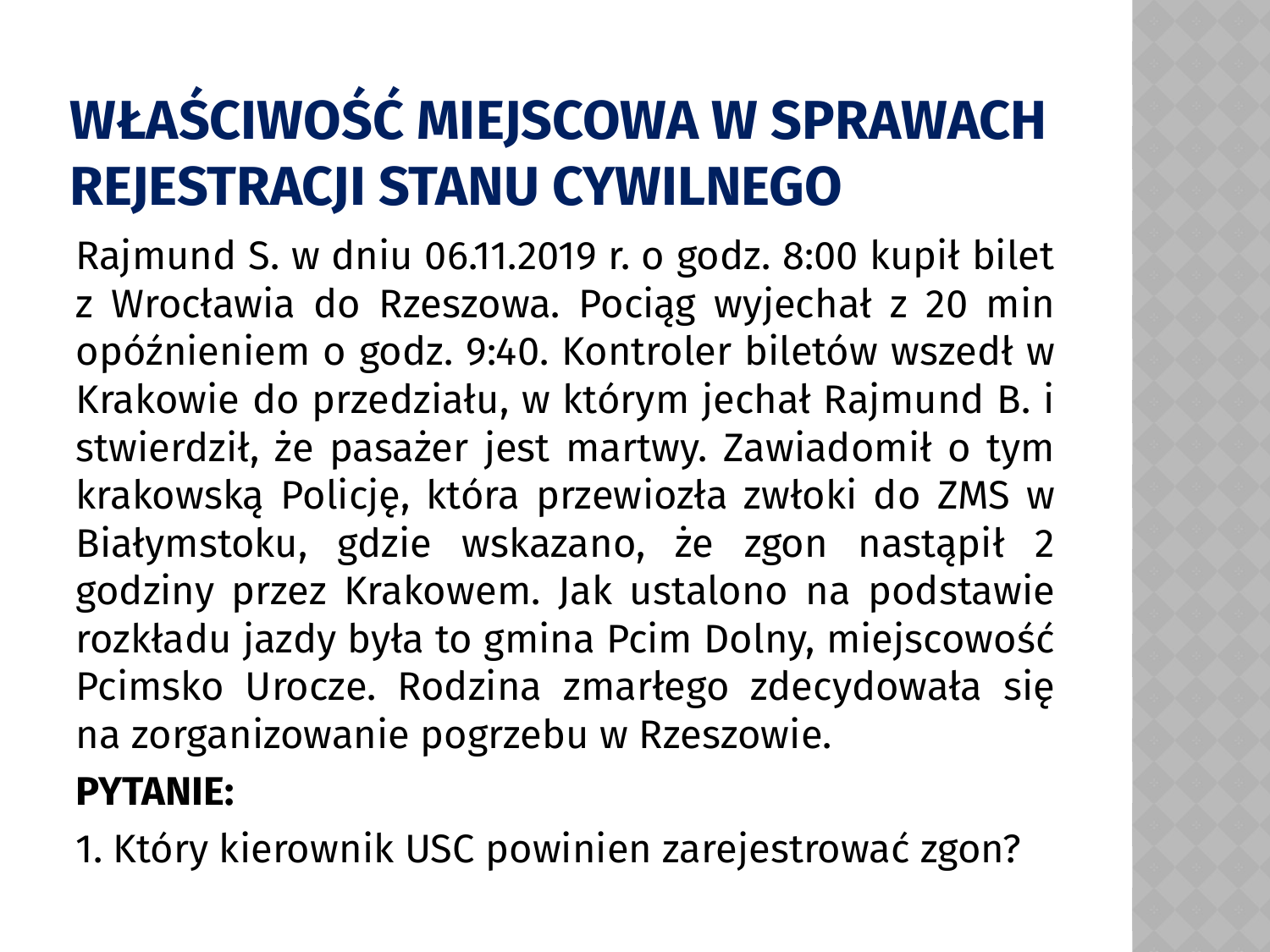

# Właściwość miejscowa w sprawach rejestracji stanu cywilnego
Rajmund S. w dniu 06.11.2019 r. o godz. 8:00 kupił bilet z Wrocławia do Rzeszowa. Pociąg wyjechał z 20 min opóźnieniem o godz. 9:40. Kontroler biletów wszedł w Krakowie do przedziału, w którym jechał Rajmund B. i stwierdził, że pasażer jest martwy. Zawiadomił o tym krakowską Policję, która przewiozła zwłoki do ZMS w Białymstoku, gdzie wskazano, że zgon nastąpił 2 godziny przez Krakowem. Jak ustalono na podstawie rozkładu jazdy była to gmina Pcim Dolny, miejscowość Pcimsko Urocze. Rodzina zmarłego zdecydowała się na zorganizowanie pogrzebu w Rzeszowie.
PYTANIE:
1. Który kierownik USC powinien zarejestrować zgon?